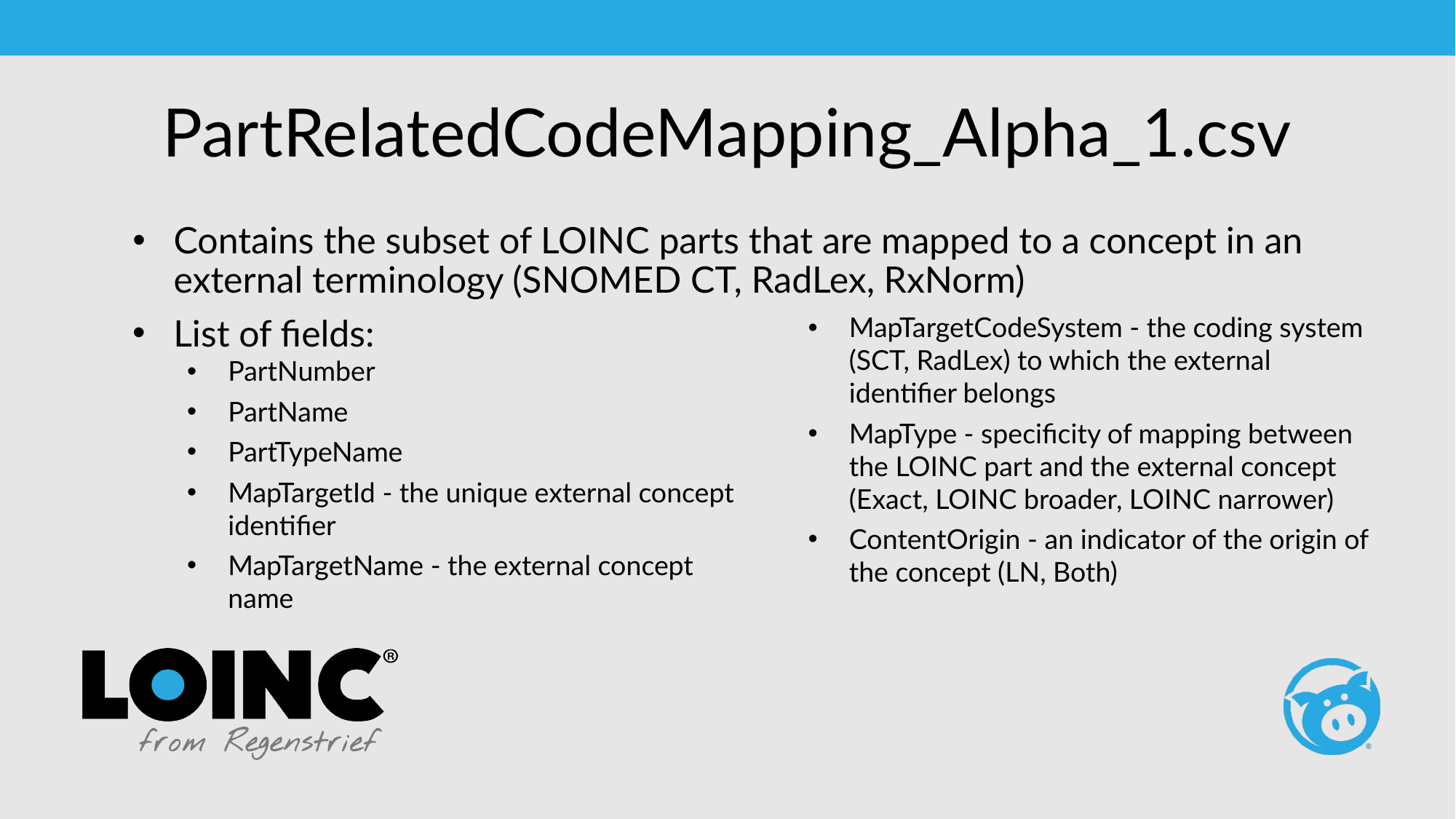

# PartRelatedCodeMapping_Alpha_1.csv
Contains the subset of LOINC parts that are mapped to a concept in an external terminology (SNOMED CT, RadLex, RxNorm)
List of fields:
PartNumber
PartName
PartTypeName
MapTargetId - the unique external concept identifier
MapTargetName - the external concept name

MapTargetCodeSystem - the coding system (SCT, RadLex) to which the external identifier belongs
MapType - specificity of mapping between the LOINC part and the external concept (Exact, LOINC broader, LOINC narrower)
ContentOrigin - an indicator of the origin of the concept (LN, Both)